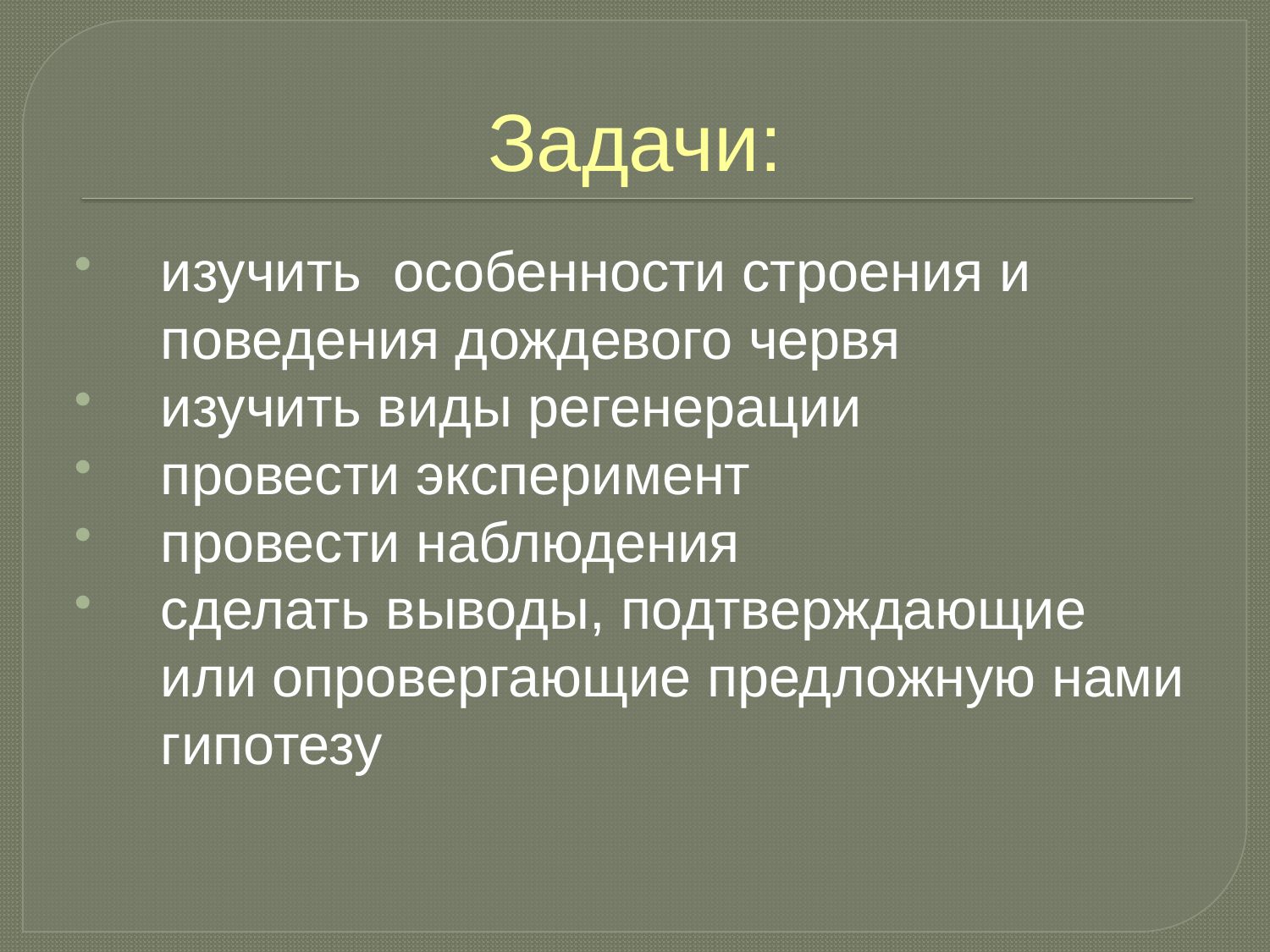

Задачи:
изучить  особенности строения и поведения дождевого червя
изучить виды регенерации
провести эксперимент
провести наблюдения
сделать выводы, подтверждающие или опровергающие предложную нами гипотезу